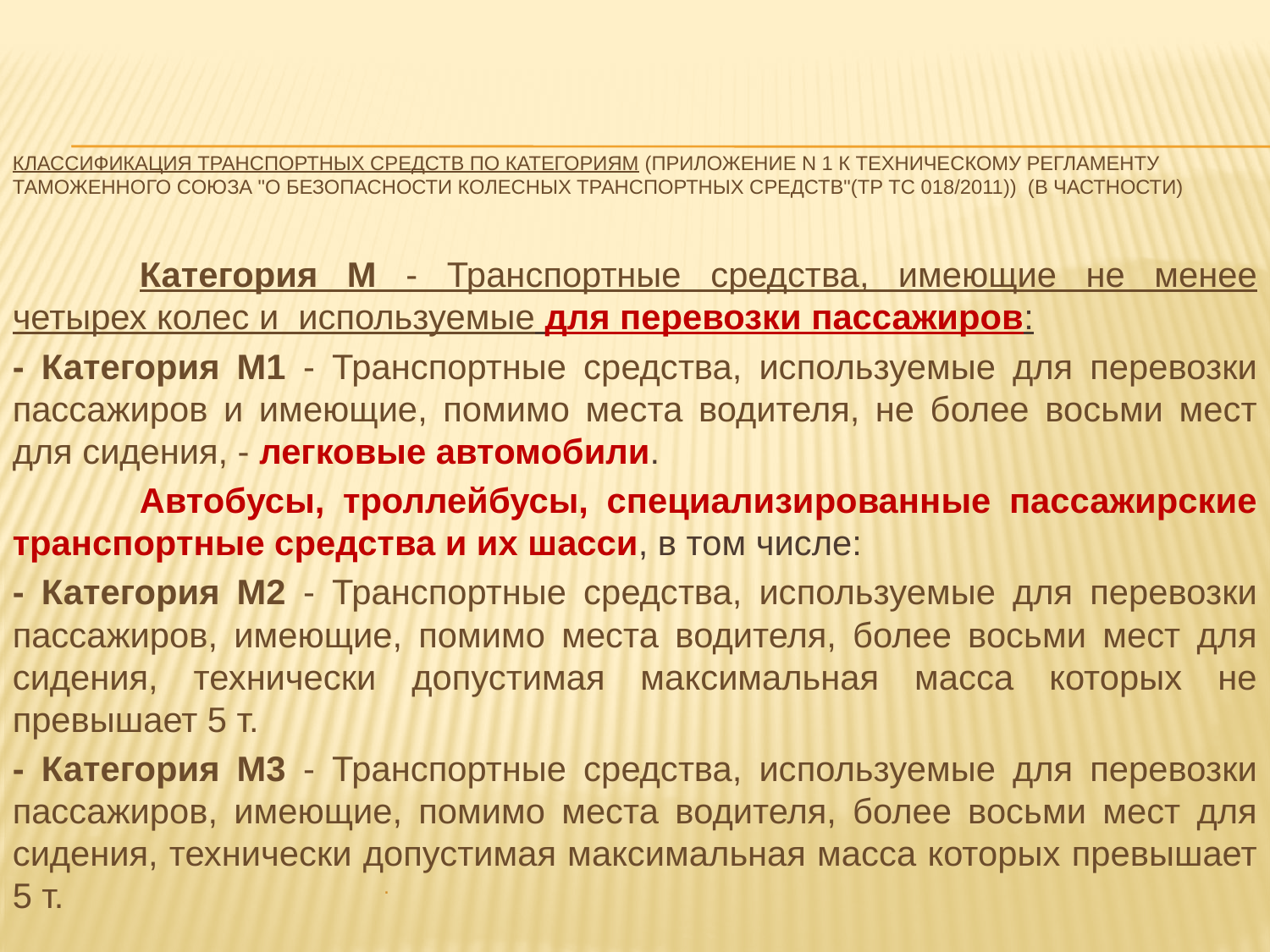

# Классификация транспортных средств по категориям (Приложение N 1 к техническому регламенту Таможенного союза "О безопасности колесных транспортных средств"(ТР ТС 018/2011))  (в частности)
	Категория M - Транспортные средства, имеющие не менее четырех колес и  используемые для перевозки пассажиров:
- Категория M1 - Транспортные средства, используемые для перевозки пассажиров и имеющие, помимо места водителя, не более восьми мест для сидения, - легковые автомобили.
	Автобусы, троллейбусы, специализированные пассажирские транспортные средства и их шасси, в том числе:
- Категория M2 - Транспортные средства, используемые для перевозки пассажиров, имеющие, помимо места водителя, более восьми мест для сидения, технически допустимая максимальная масса которых не превышает 5 т.
- Категория M3 - Транспортные средства, используемые для перевозки пассажиров, имеющие, помимо места водителя, более восьми мест для сидения, технически допустимая максимальная масса которых превышает 5 т.

.